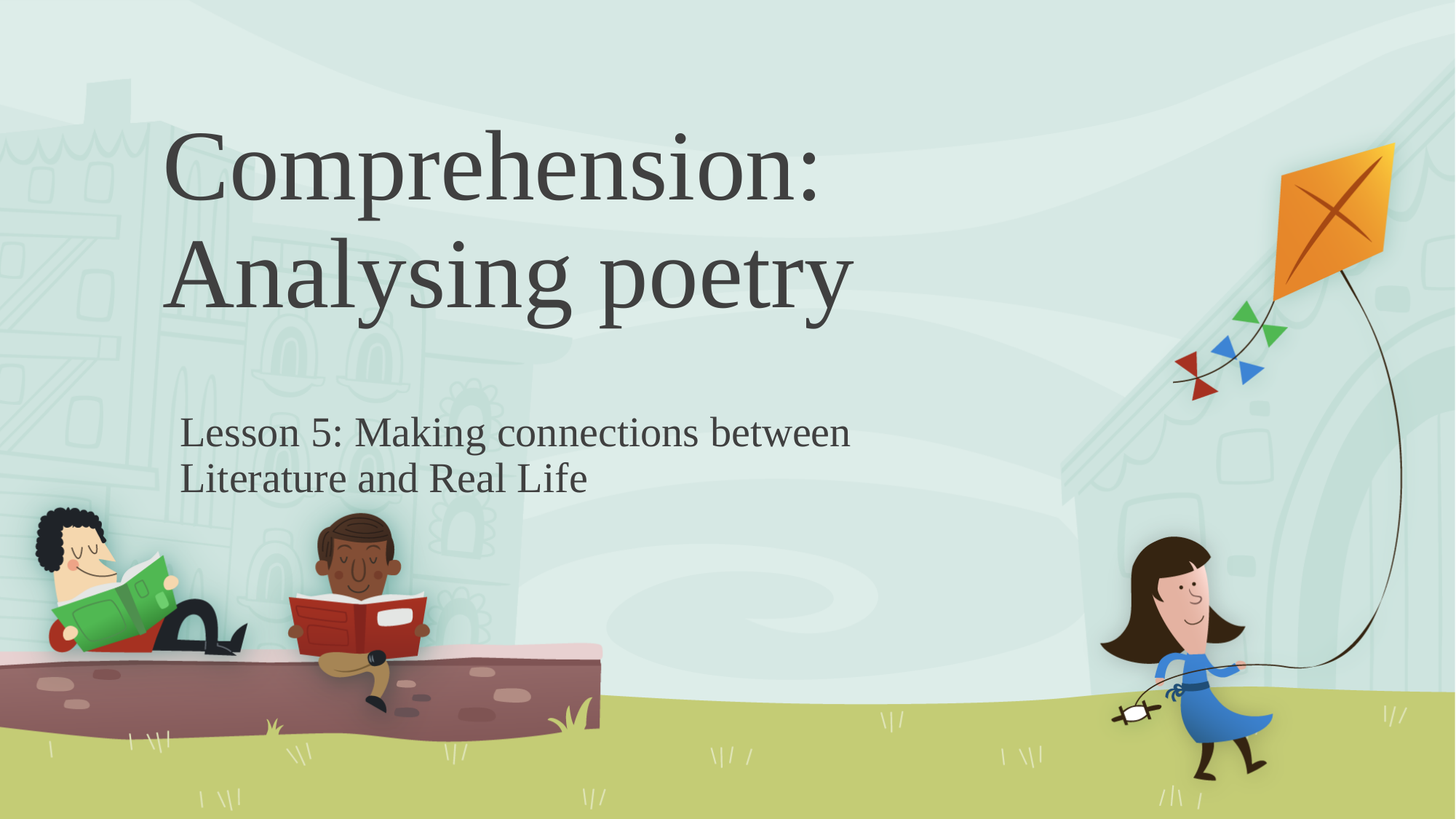

# Comprehension: Analysing poetry
Lesson 5: Making connections between Literature and Real Life